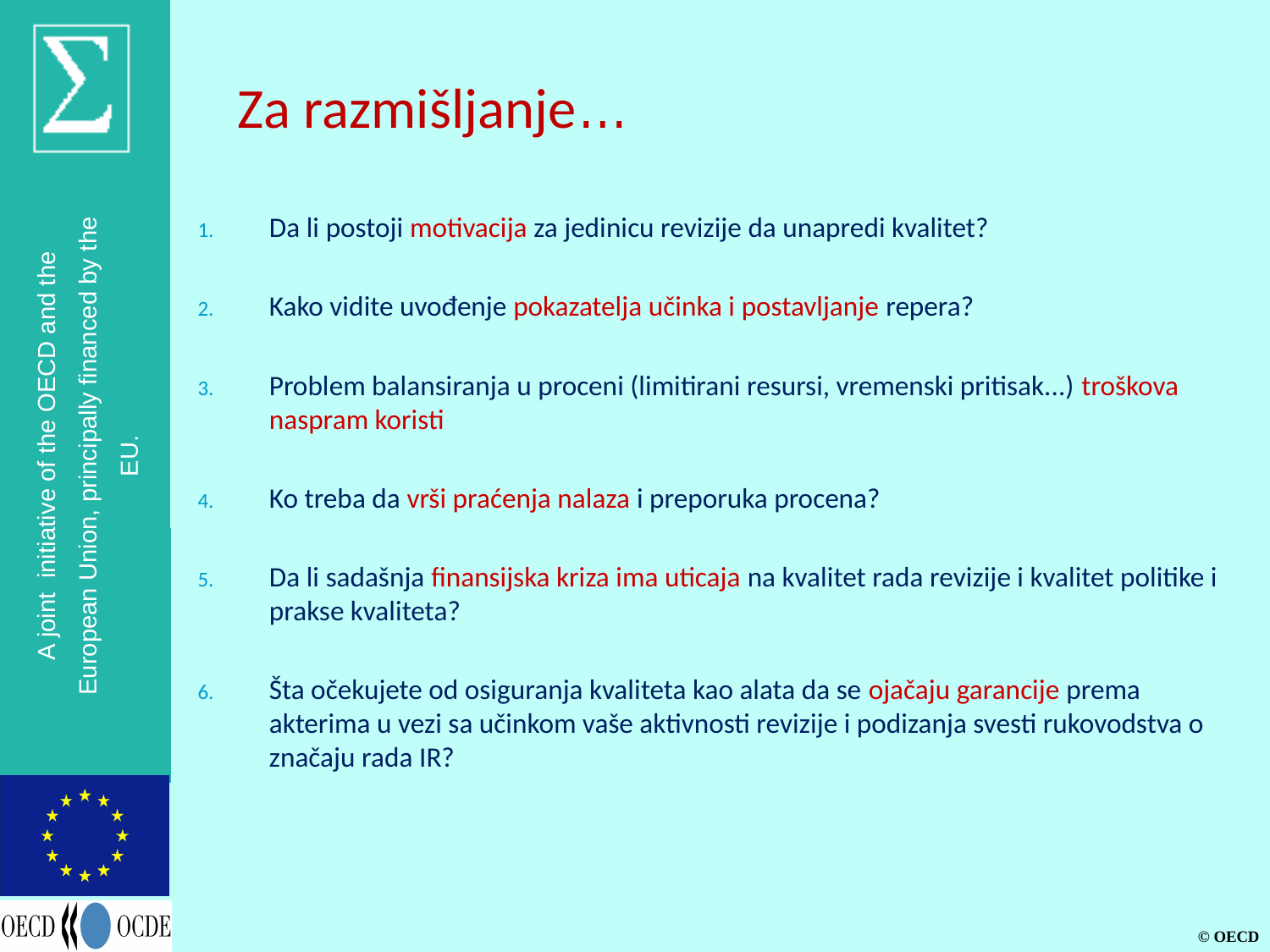

# Za razmišljanje…
Da li postoji motivacija za jedinicu revizije da unapredi kvalitet?

Kako vidite uvođenje pokazatelja učinka i postavljanje repera?

Problem balansiranja u proceni (limitirani resursi, vremenski pritisak...) troškova naspram koristi

Ko treba da vrši praćenja nalaza i preporuka procena?

Da li sadašnja finansijska kriza ima uticaja na kvalitet rada revizije i kvalitet politike i prakse kvaliteta?

Šta očekujete od osiguranja kvaliteta kao alata da se ojačaju garancije prema akterima u vezi sa učinkom vaše aktivnosti revizije i podizanja svesti rukovodstva o značaju rada IR?